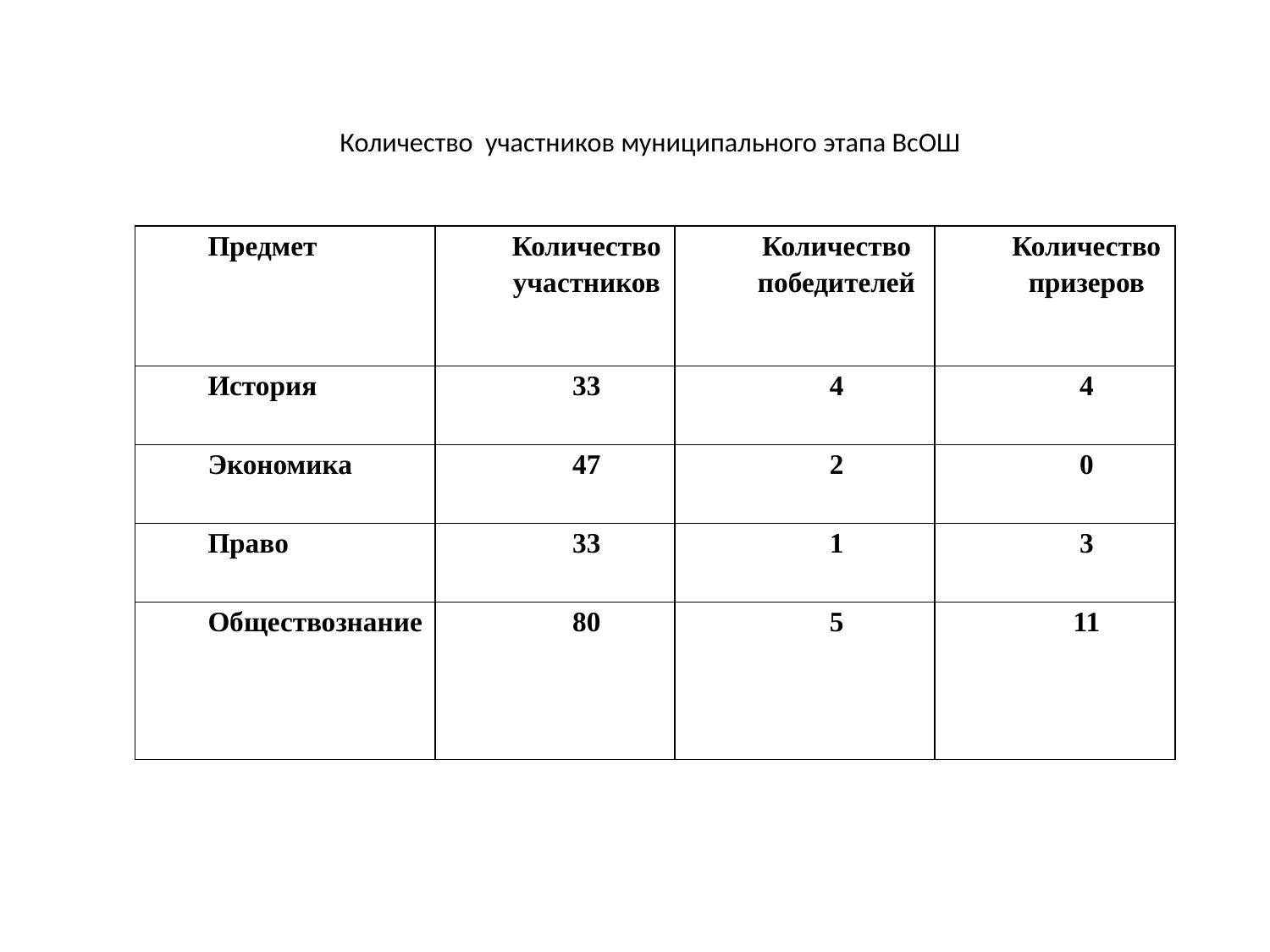

# Количество  участников муниципального этапа ВсОШ
| Предмет | Количество участников | Количество победителей | Количество призеров |
| --- | --- | --- | --- |
| История | 33 | 4 | 4 |
| Экономика | 47 | 2 | 0 |
| Право | 33 | 1 | 3 |
| Обществознание | 80 | 5 | 11 |